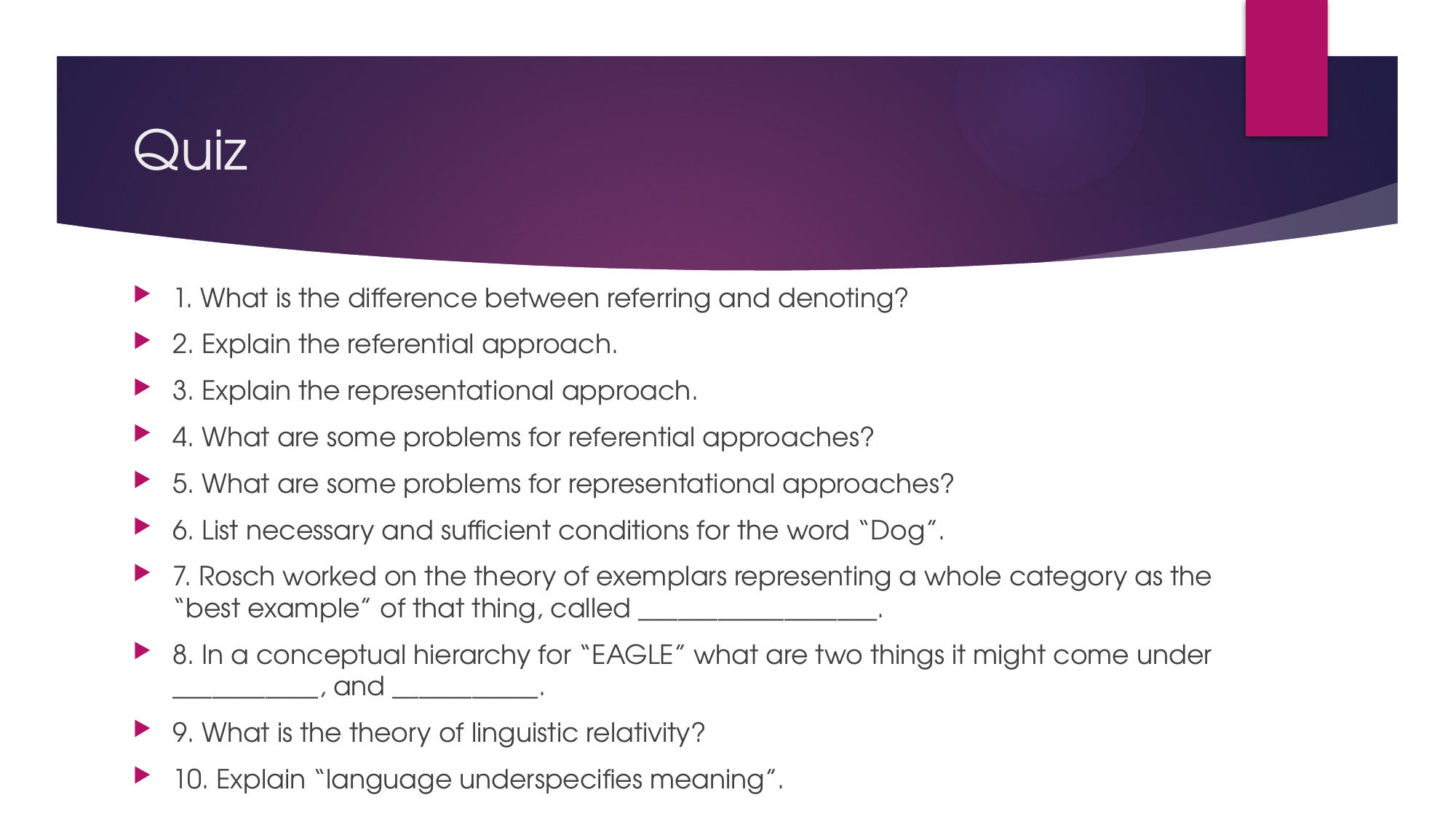

# Quiz
1. What is the difference between referring and denoting?
2. Explain the referential approach.
3. Explain the representational approach.
4. What are some problems for referential approaches?
5. What are some problems for representational approaches?
6. List necessary and sufficient conditions for the word “Dog”.
7. Rosch worked on the theory of exemplars representing a whole category as the “best example” of that thing, called __________________.
8. In a conceptual hierarchy for “EAGLE” what are two things it might come under ___________, and ___________.
9. What is the theory of linguistic relativity?
10. Explain “language underspecifies meaning”.